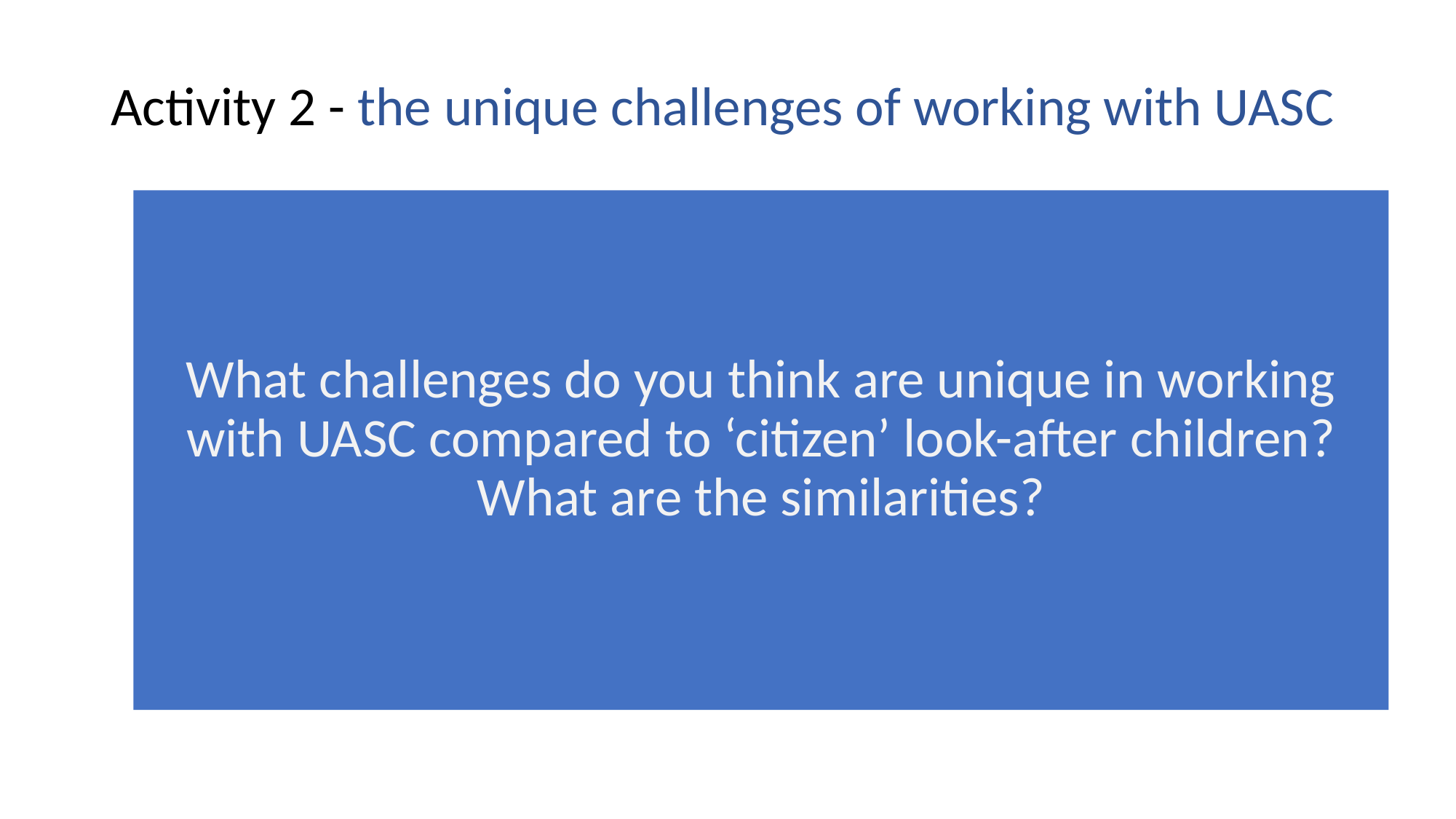

# Activity 2 - the unique challenges of working with UASC

What challenges do you think are unique in working with UASC compared to ‘citizen’ look-after children? What are the similarities?